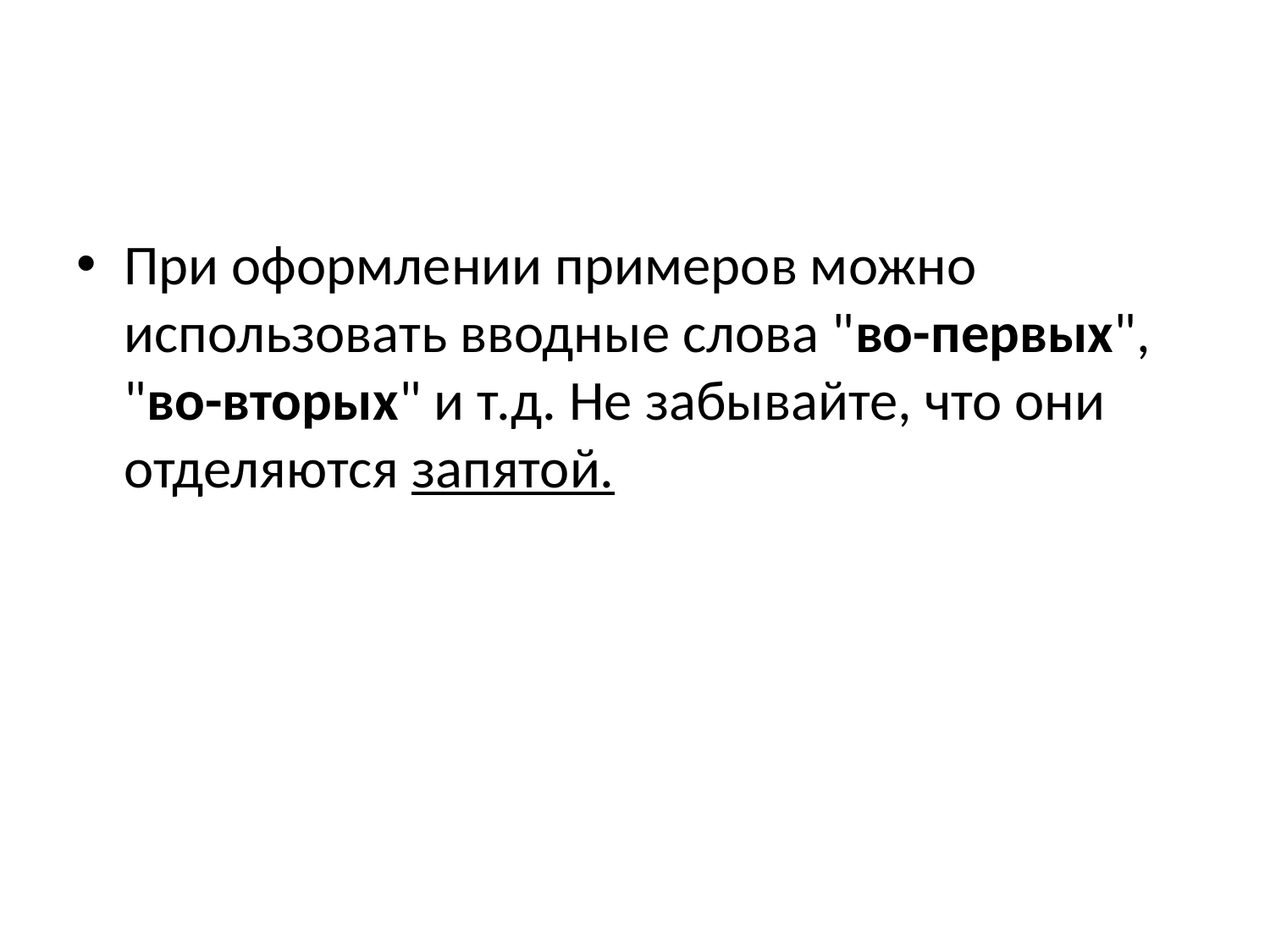

#
При оформлении примеров можно использовать вводные слова "во-первых", "во-вторых" и т.д. Не забывайте, что они отделяются запятой.